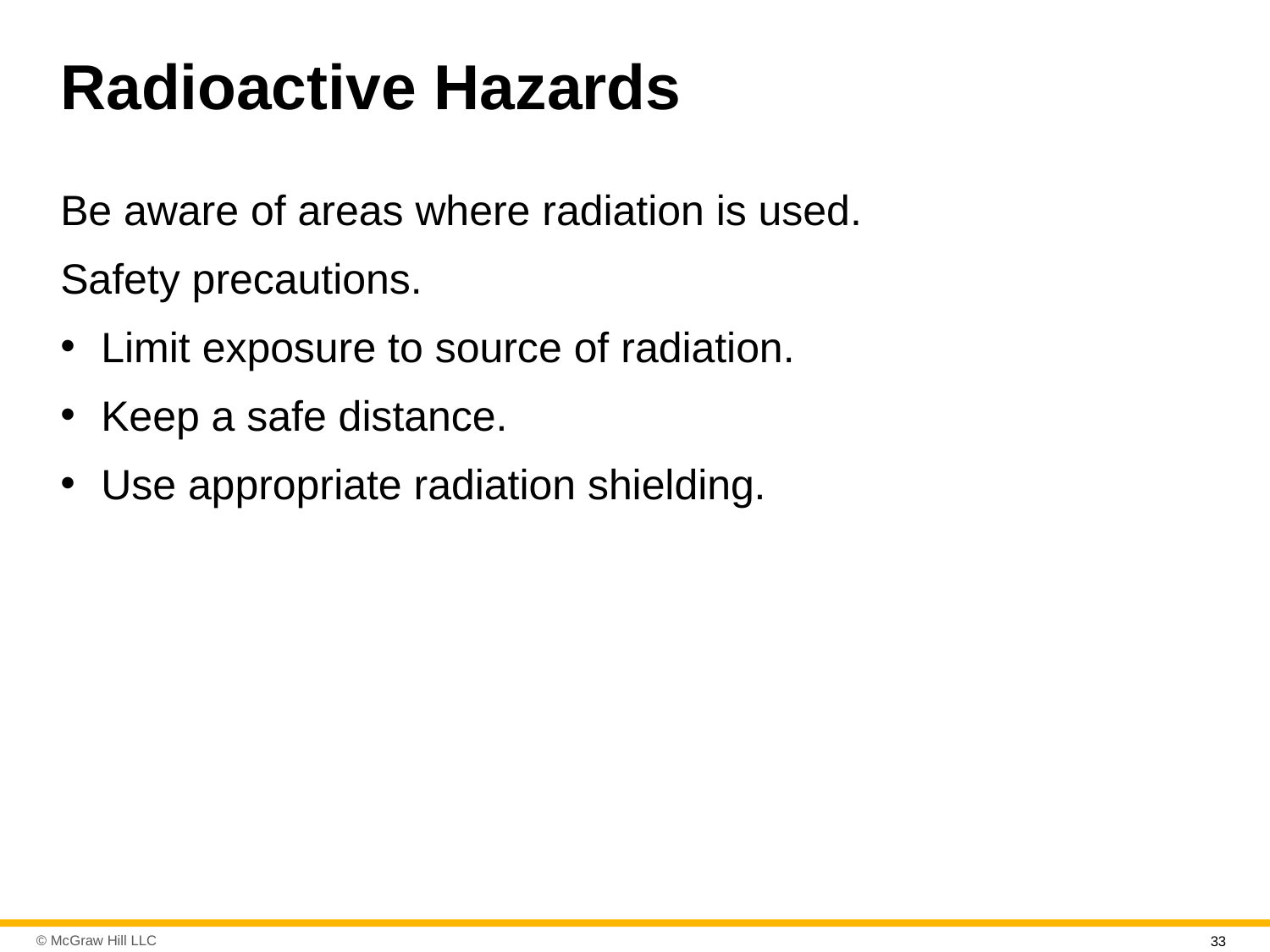

# Radioactive Hazards
Be aware of areas where radiation is used.
Safety precautions.
Limit exposure to source of radiation.
Keep a safe distance.
Use appropriate radiation shielding.
33